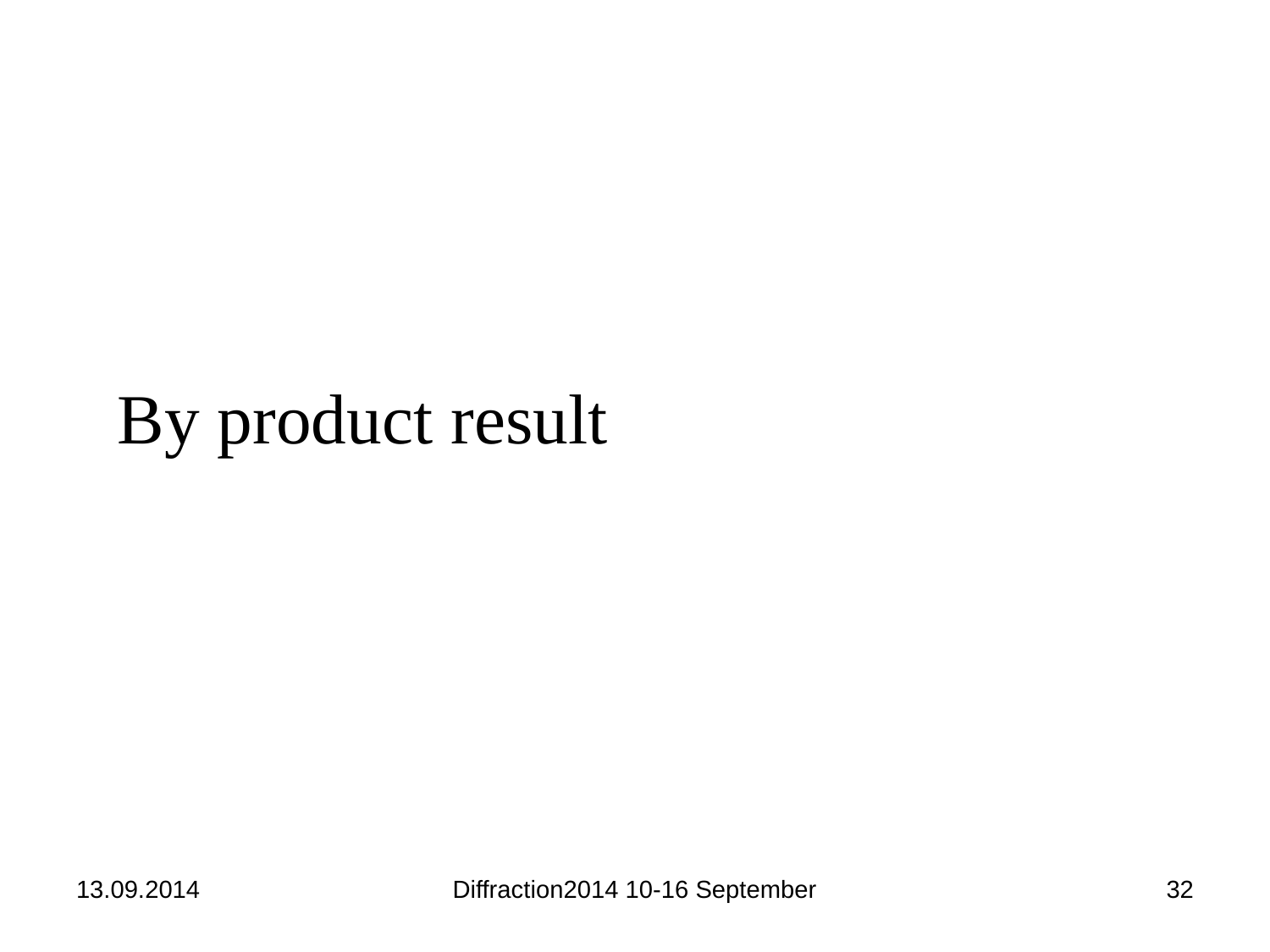

# By product result
13.09.2014
Diffraction2014 10-16 September
32